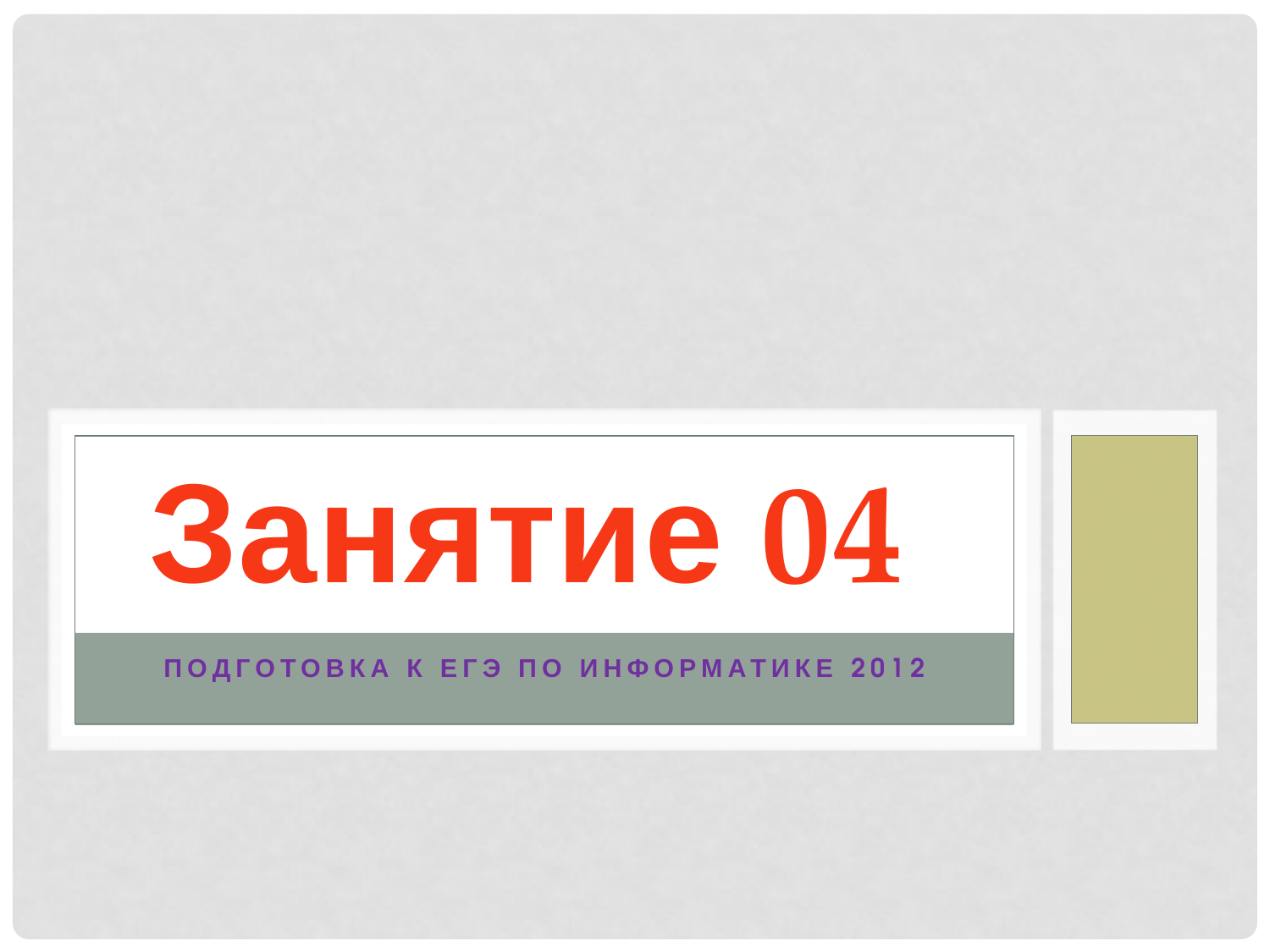

# Занятие 04
Подготовка к ЕГЭ по информатике 2012